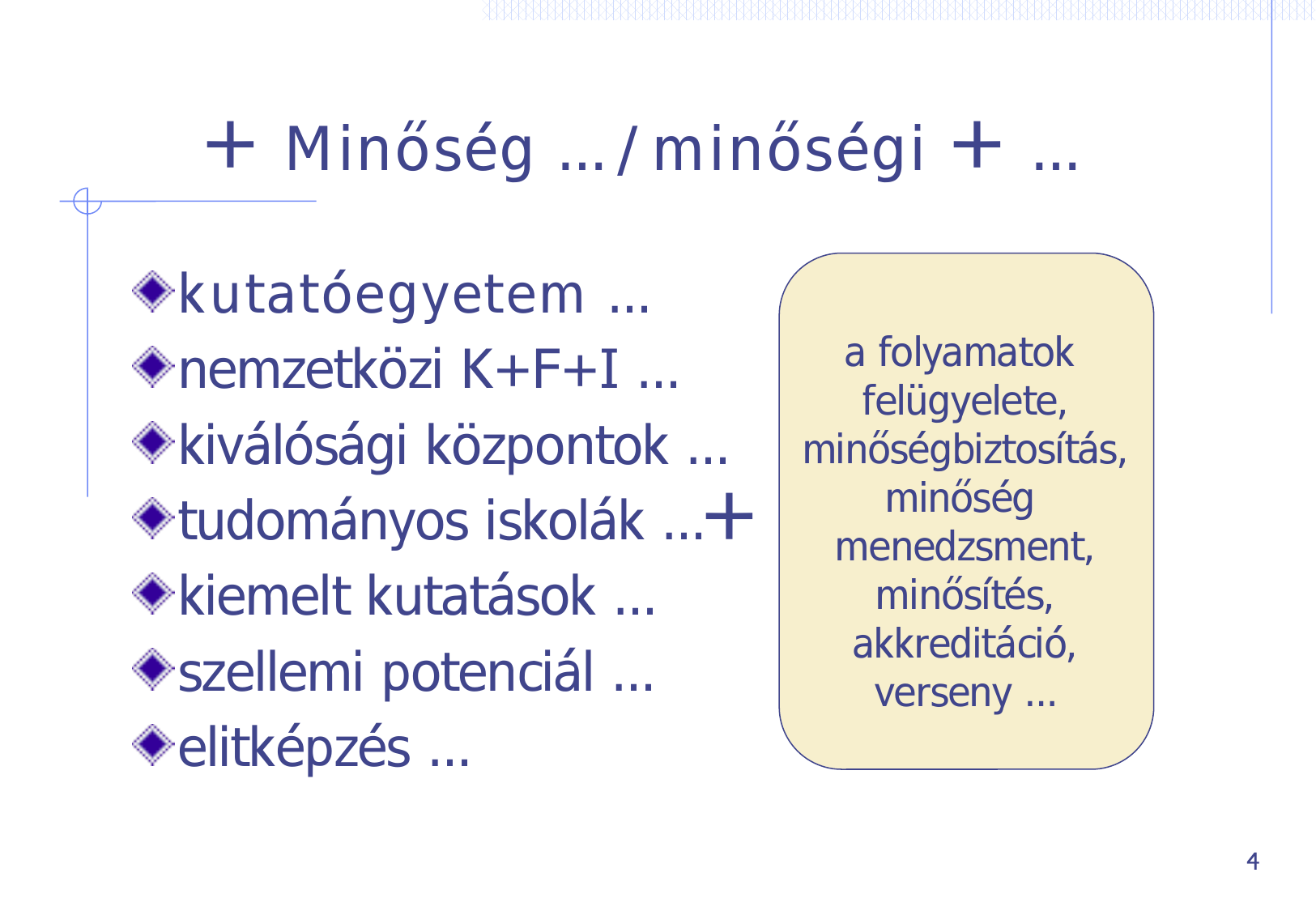

# + Minőség …/minőségi + …
kutatóegyetem …
nemzetközi K+F+I …
kiválósági központok …
tudományos iskolák …
kiemelt kutatások …
szellemi potenciál …
elitképzés …

a folyamatok
felügyelete,
minőségbiztosítás,
minőség
menedzsment,
minősítés,
akkreditáció,
verseny …
+
4